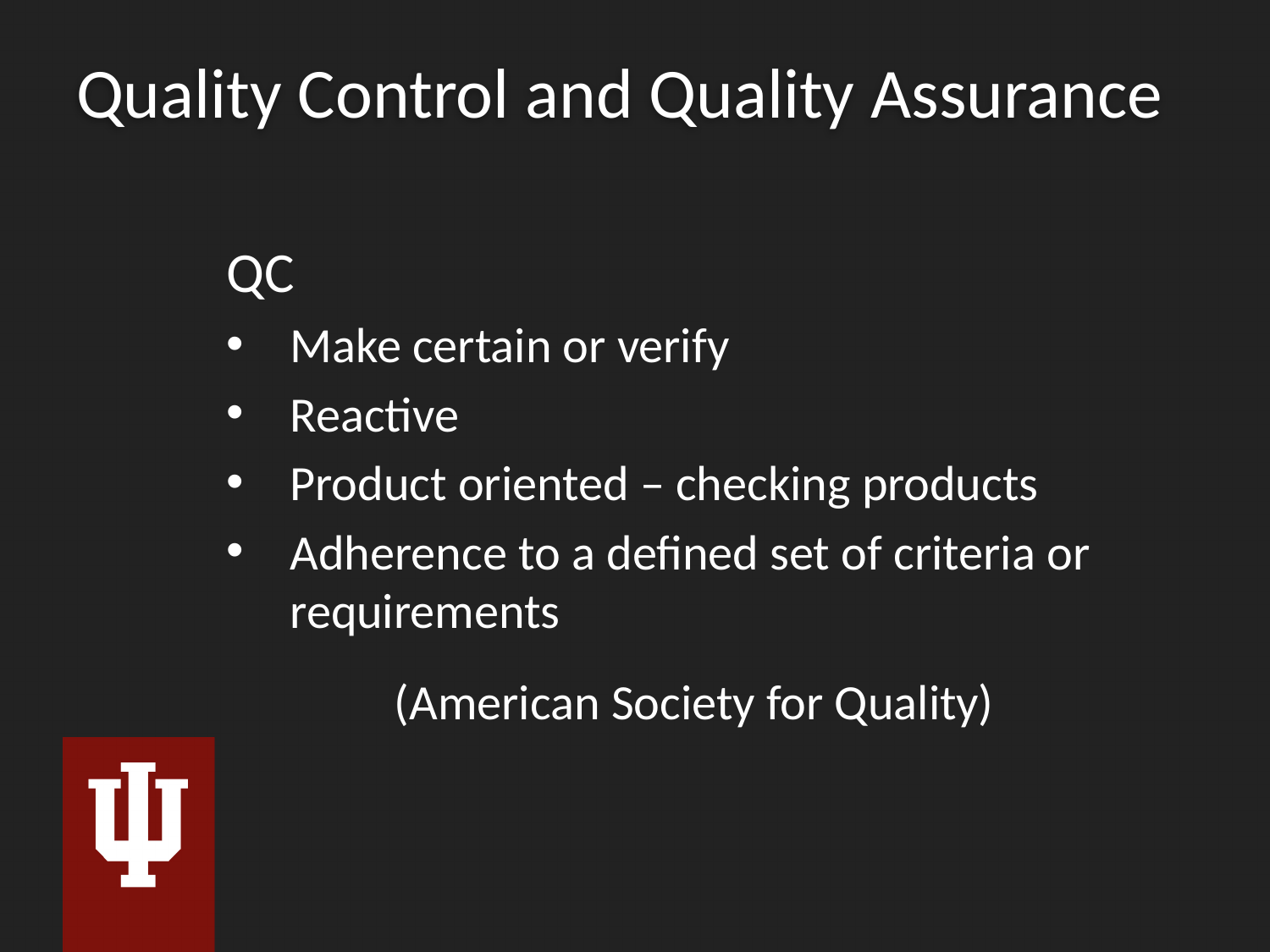

# Quality Control and Quality Assurance
QC
Make certain or verify
Reactive
Product oriented – checking products
Adherence to a defined set of criteria or requirements

(American Society for Quality)